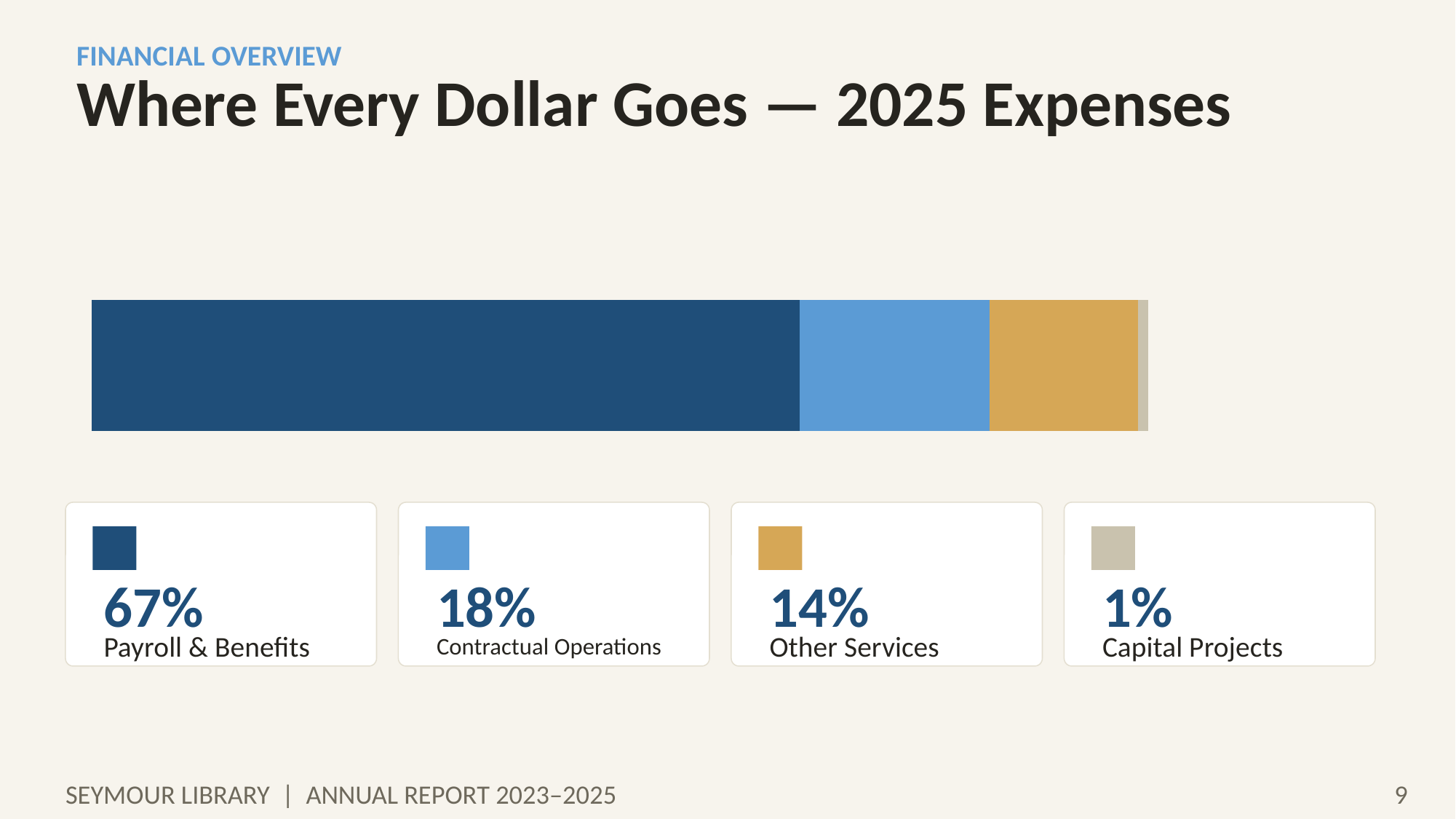

FINANCIAL OVERVIEW
Where Every Dollar Goes — 2025 Expenses

### Chart

| Category | Payroll & Benefits | Contractual Operations | Other Services | Capital Projects |
|---|---|---|---|---|
| 2025 Expenses | 67.0 | 18.0 | 14.0 | 1.0 |

67%
18%
14%
1%
Payroll & Benefits
Contractual Operations
Other Services
Capital Projects
SEYMOUR LIBRARY  |  ANNUAL REPORT 2023–2025
9